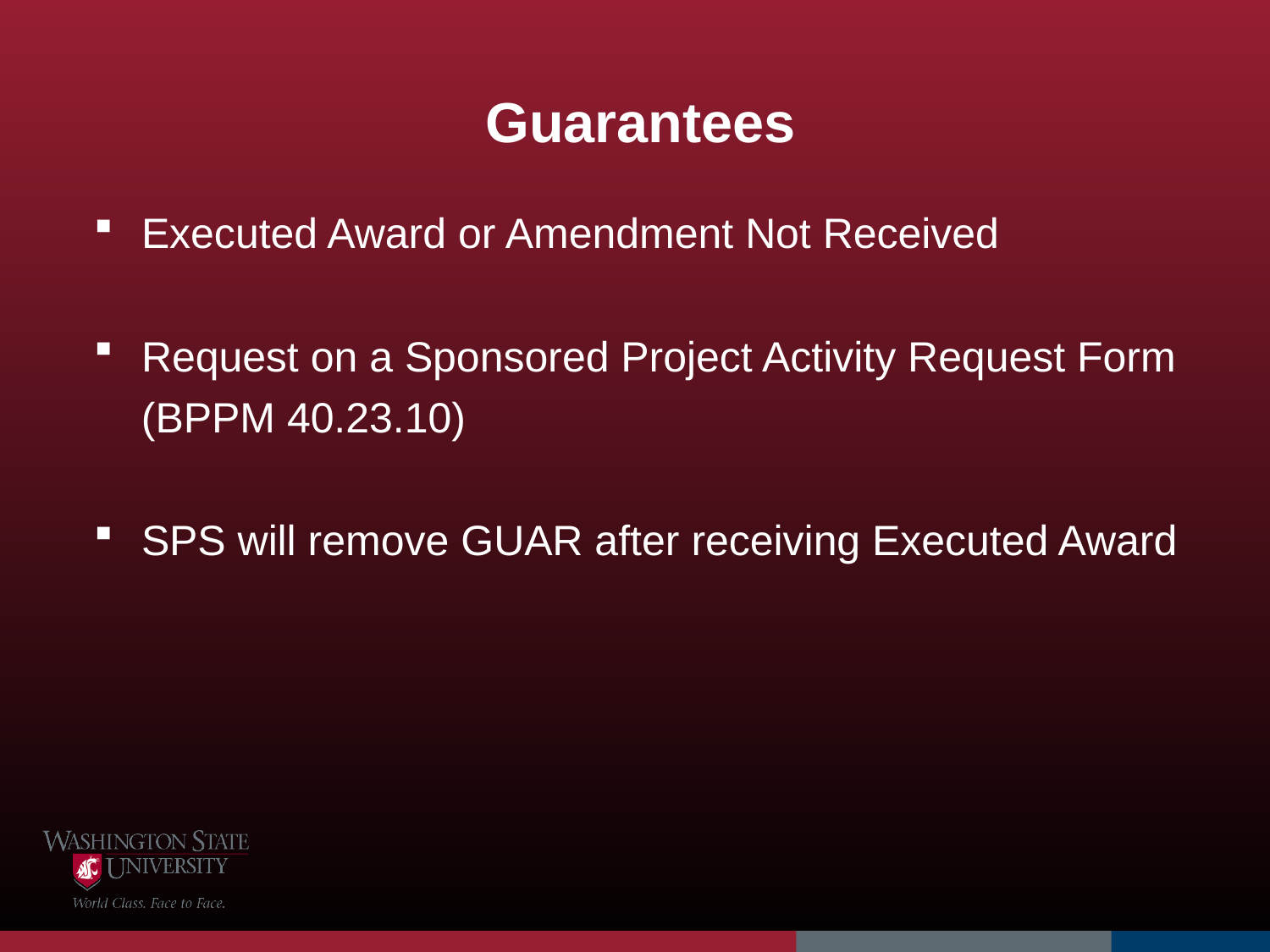

# Guarantees
Executed Award or Amendment Not Received

Request on a Sponsored Project Activity Request Form
    (BPPM 40.23.10)

SPS will remove GUAR after receiving Executed Award